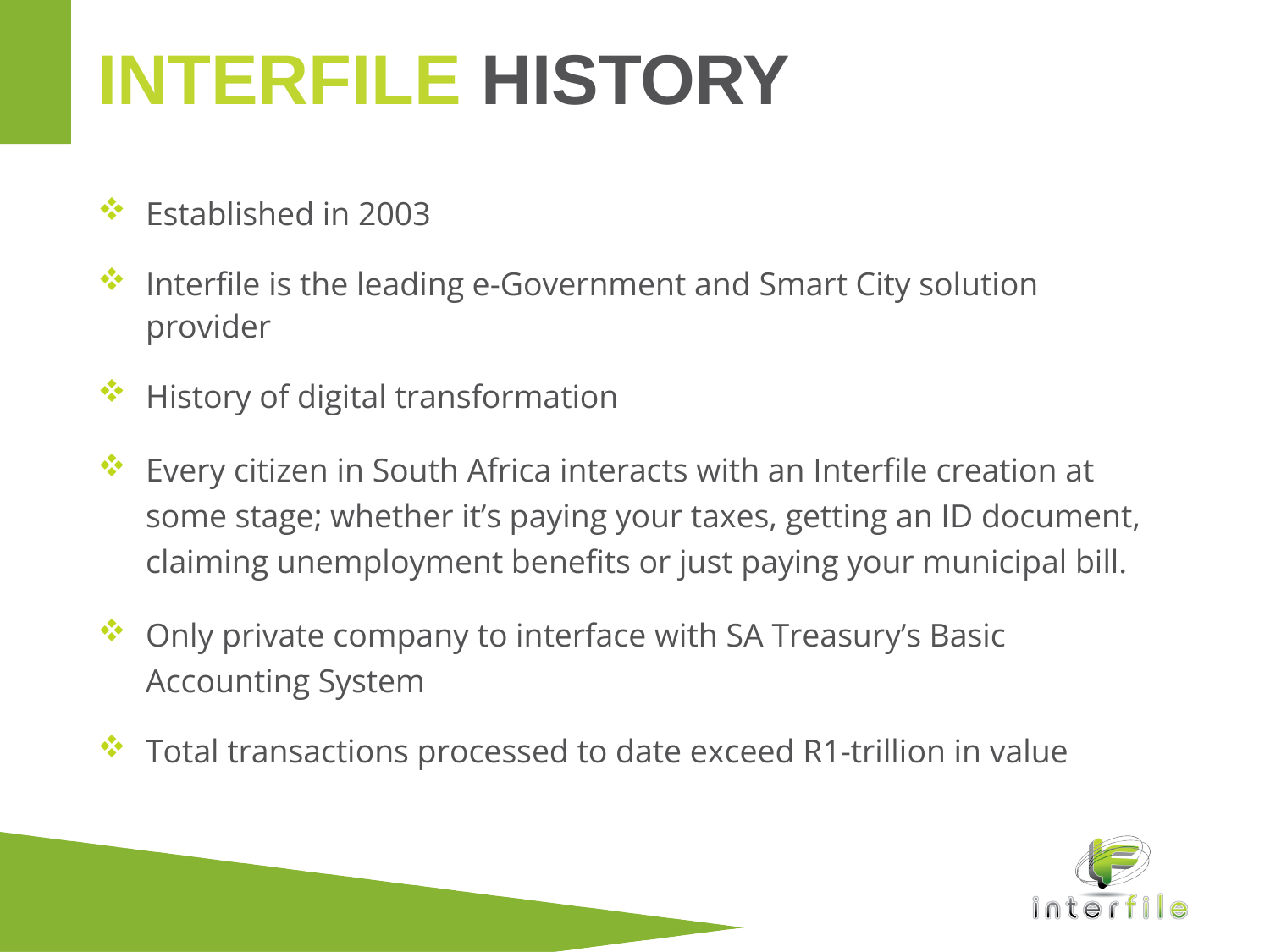

INTERFILE HISTORY
Established in 2003
Interfile is the leading e-Government and Smart City solution provider
History of digital transformation
Every citizen in South Africa interacts with an Interfile creation at some stage; whether it’s paying your taxes, getting an ID document, claiming unemployment benefits or just paying your municipal bill.
Only private company to interface with SA Treasury’s Basic Accounting System
Total transactions processed to date exceed R1-trillion in value